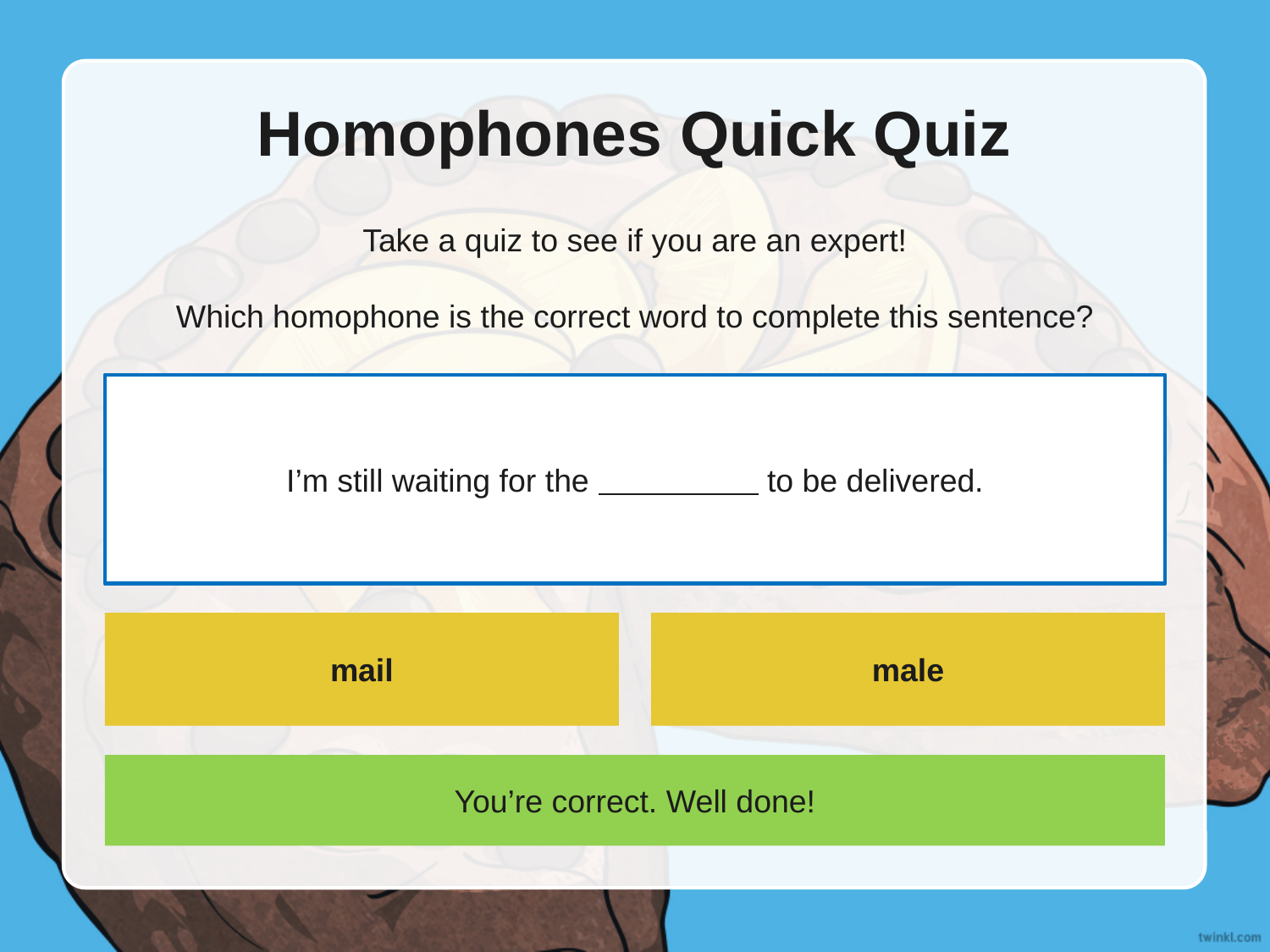

# Homophones Quick Quiz
Take a quiz to see if you are an expert!

Which homophone is the correct word to complete this sentence?
I’m still waiting for the                    to be delivered.
mail
male
You’re correct. Well done!